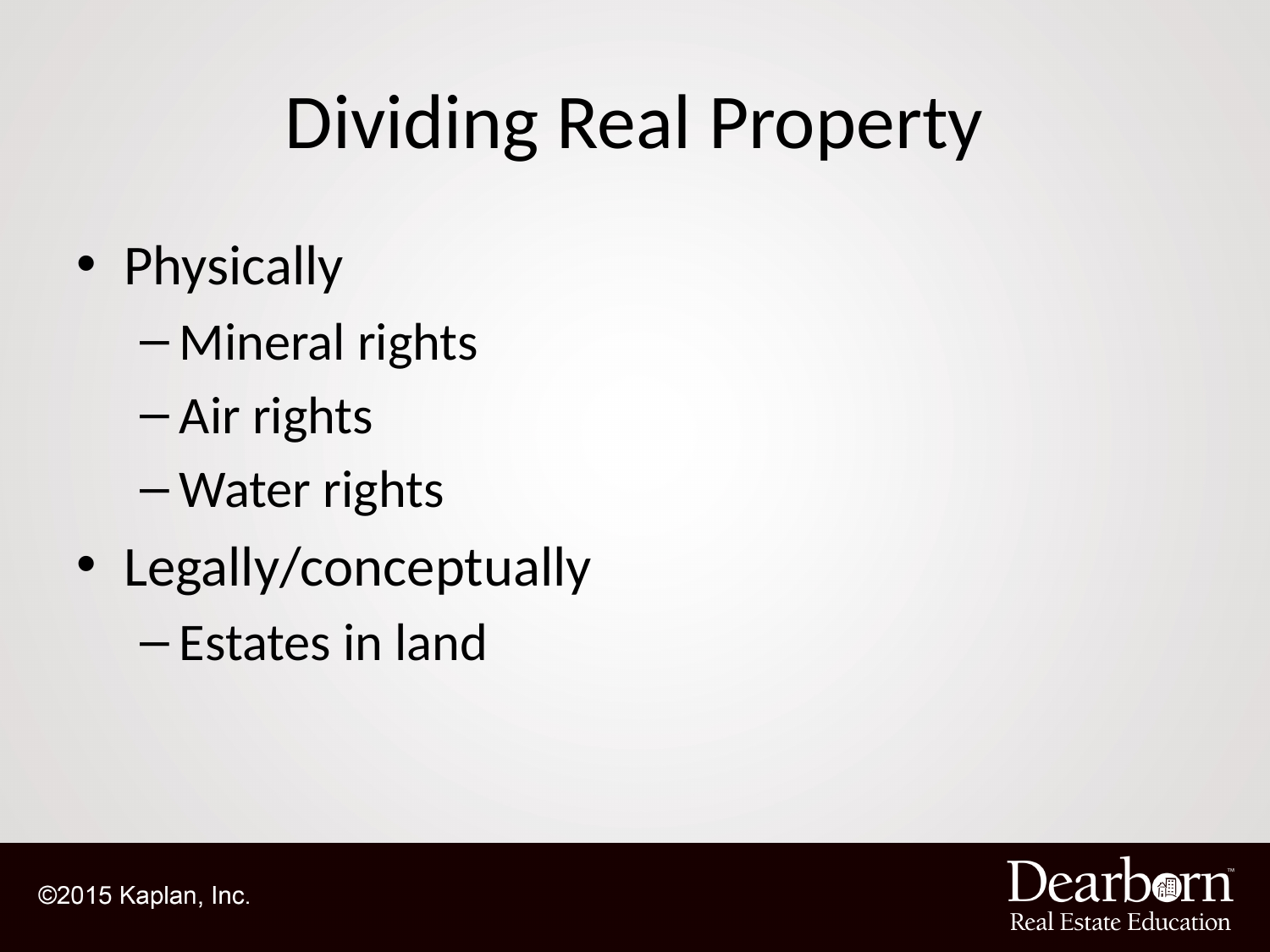

# Dividing Real Property
Physically
Mineral rights
Air rights
Water rights
Legally/conceptually
Estates in land